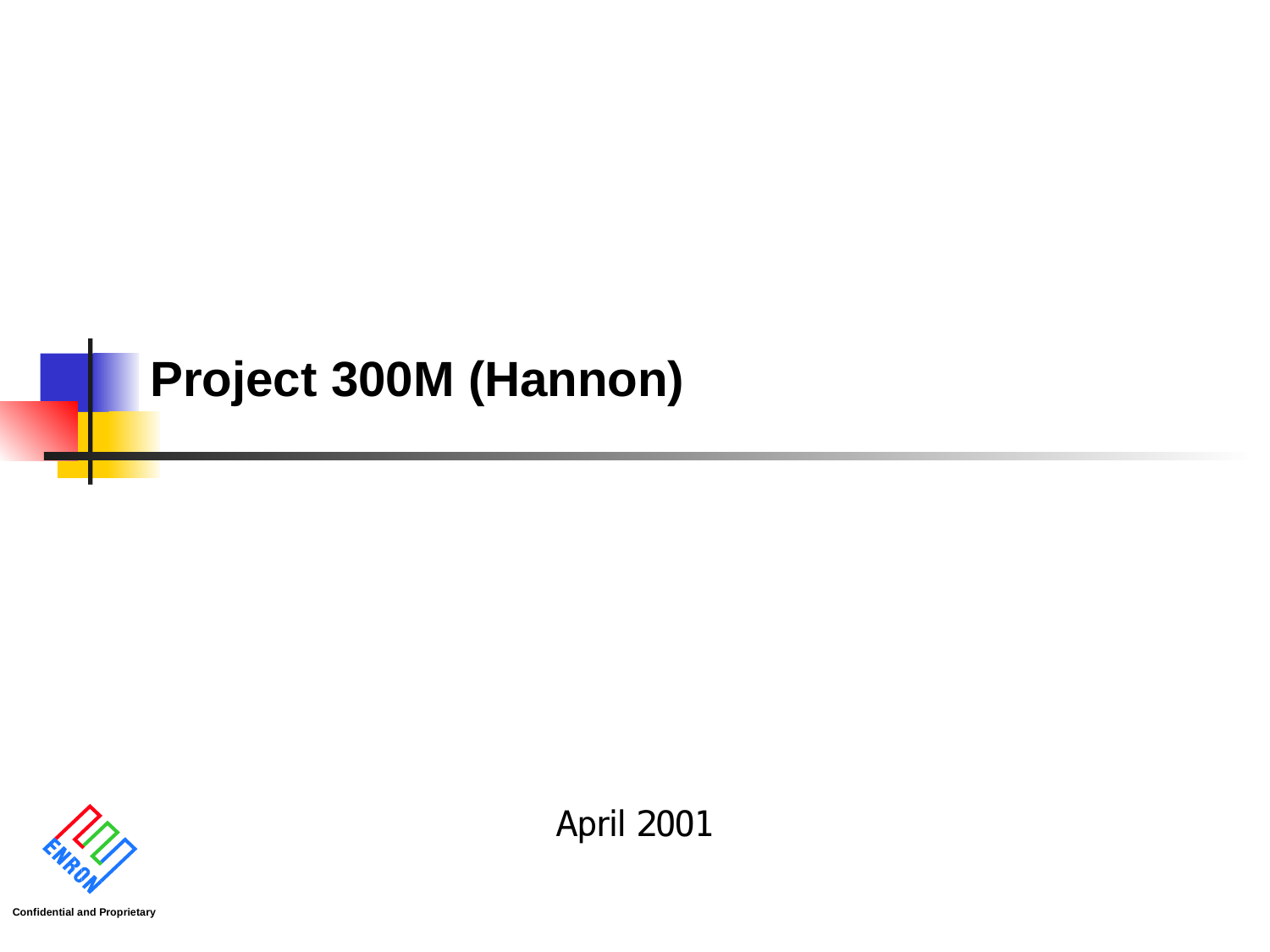

# Project 300M (Hannon)

April 2001

Confidential and Proprietary